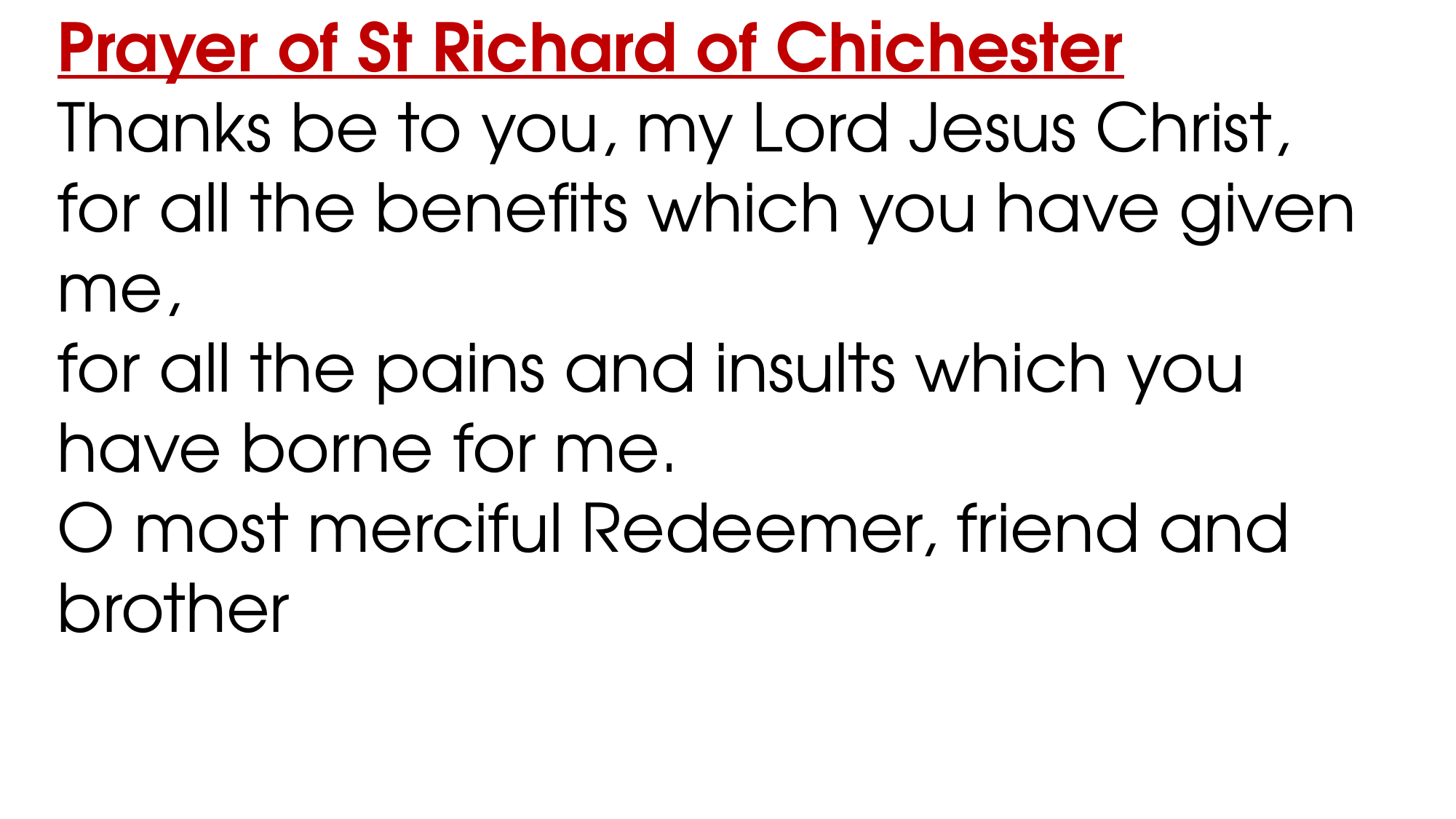

Prayer of St Richard of Chichester
Thanks be to you, my Lord Jesus Christ,
for all the benefits which you have given me,
for all the pains and insults which you have borne for me.
O most merciful Redeemer, friend and brother